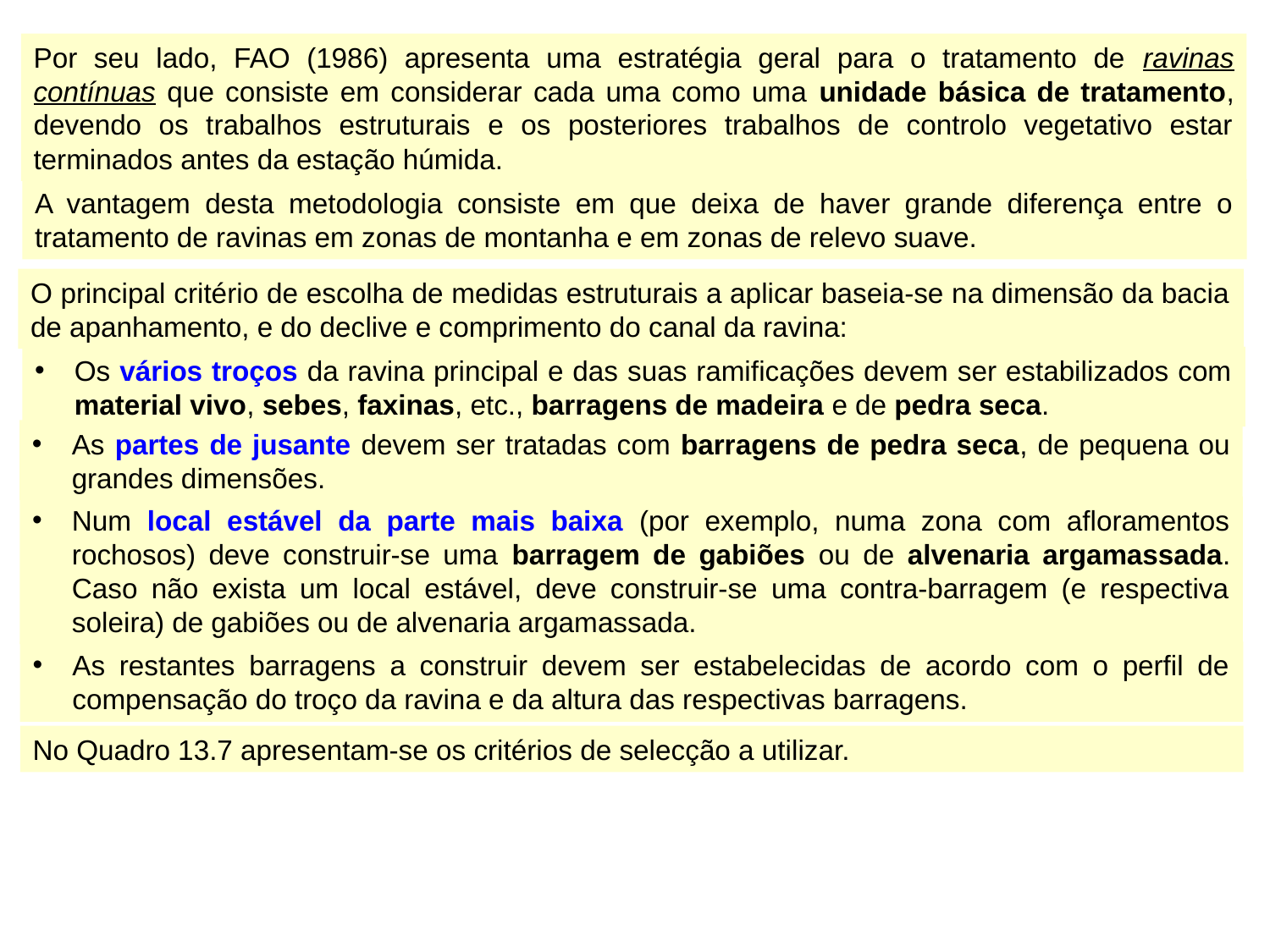

Por seu lado, FAO (1986) apresenta uma estratégia geral para o tratamento de ravinas contínuas que consiste em considerar cada uma como uma unidade básica de tratamento, devendo os trabalhos estruturais e os posteriores trabalhos de controlo vegetativo estar terminados antes da estação húmida.
A vantagem desta metodologia consiste em que deixa de haver grande diferença entre o tratamento de ravinas em zonas de montanha e em zonas de relevo suave.
O principal critério de escolha de medidas estruturais a aplicar baseia-se na dimensão da bacia de apanhamento, e do declive e comprimento do canal da ravina:
Os vários troços da ravina principal e das suas ramificações devem ser estabilizados com material vivo, sebes, faxinas, etc., barragens de madeira e de pedra seca.
As partes de jusante devem ser tratadas com barragens de pedra seca, de pequena ou grandes dimensões.
Num local estável da parte mais baixa (por exemplo, numa zona com afloramentos rochosos) deve construir-se uma barragem de gabiões ou de alvenaria argamassada. Caso não exista um local estável, deve construir-se uma contra-barragem (e respectiva soleira) de gabiões ou de alvenaria argamassada.
As restantes barragens a construir devem ser estabelecidas de acordo com o perfil de compensação do troço da ravina e da altura das respectivas barragens.
No Quadro 13.7 apresentam-se os critérios de selecção a utilizar.